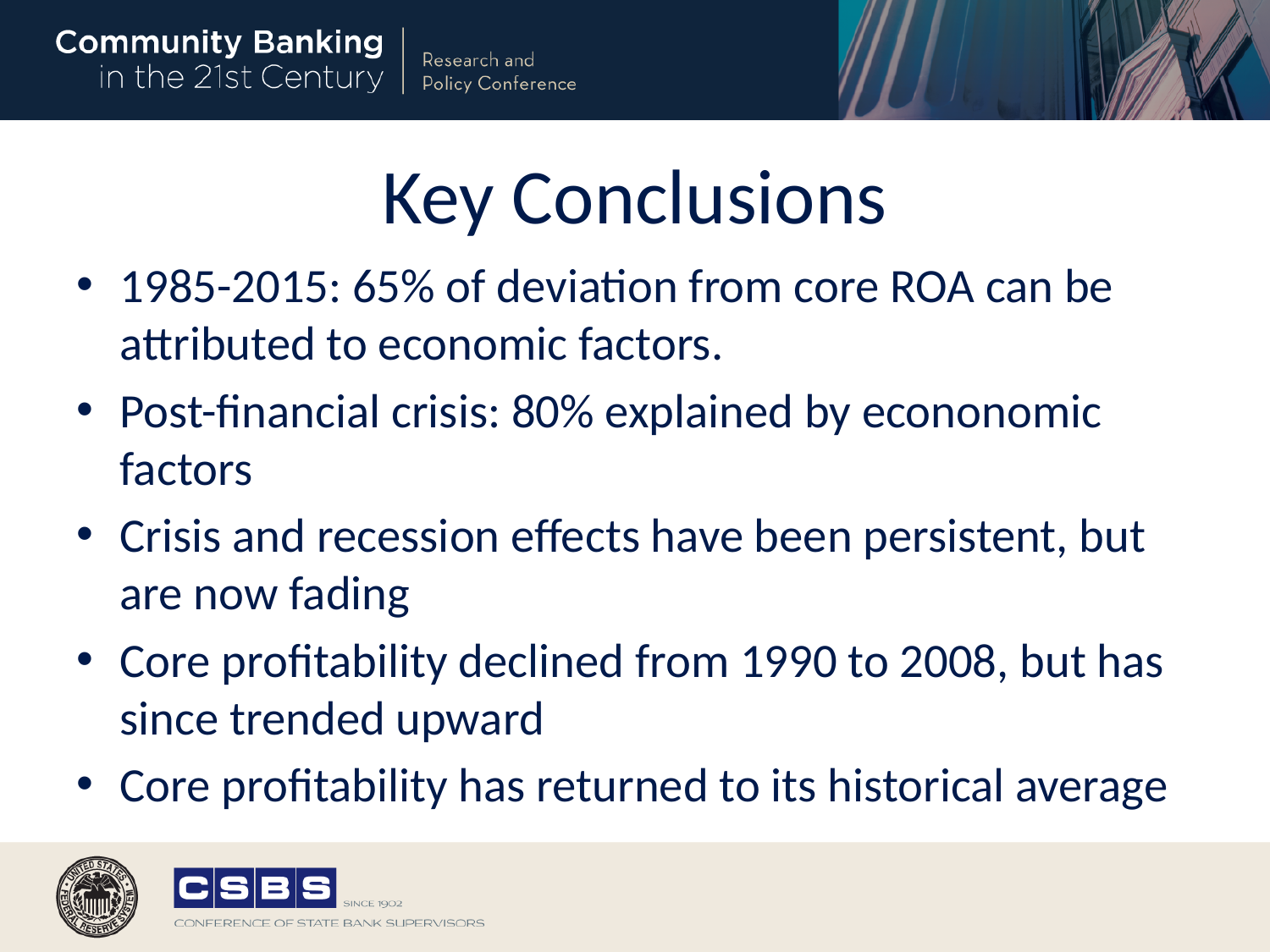

# Key Conclusions
1985-2015: 65% of deviation from core ROA can be attributed to economic factors.
Post-financial crisis: 80% explained by econonomic factors
Crisis and recession effects have been persistent, but are now fading
Core profitability declined from 1990 to 2008, but has since trended upward
Core profitability has returned to its historical average